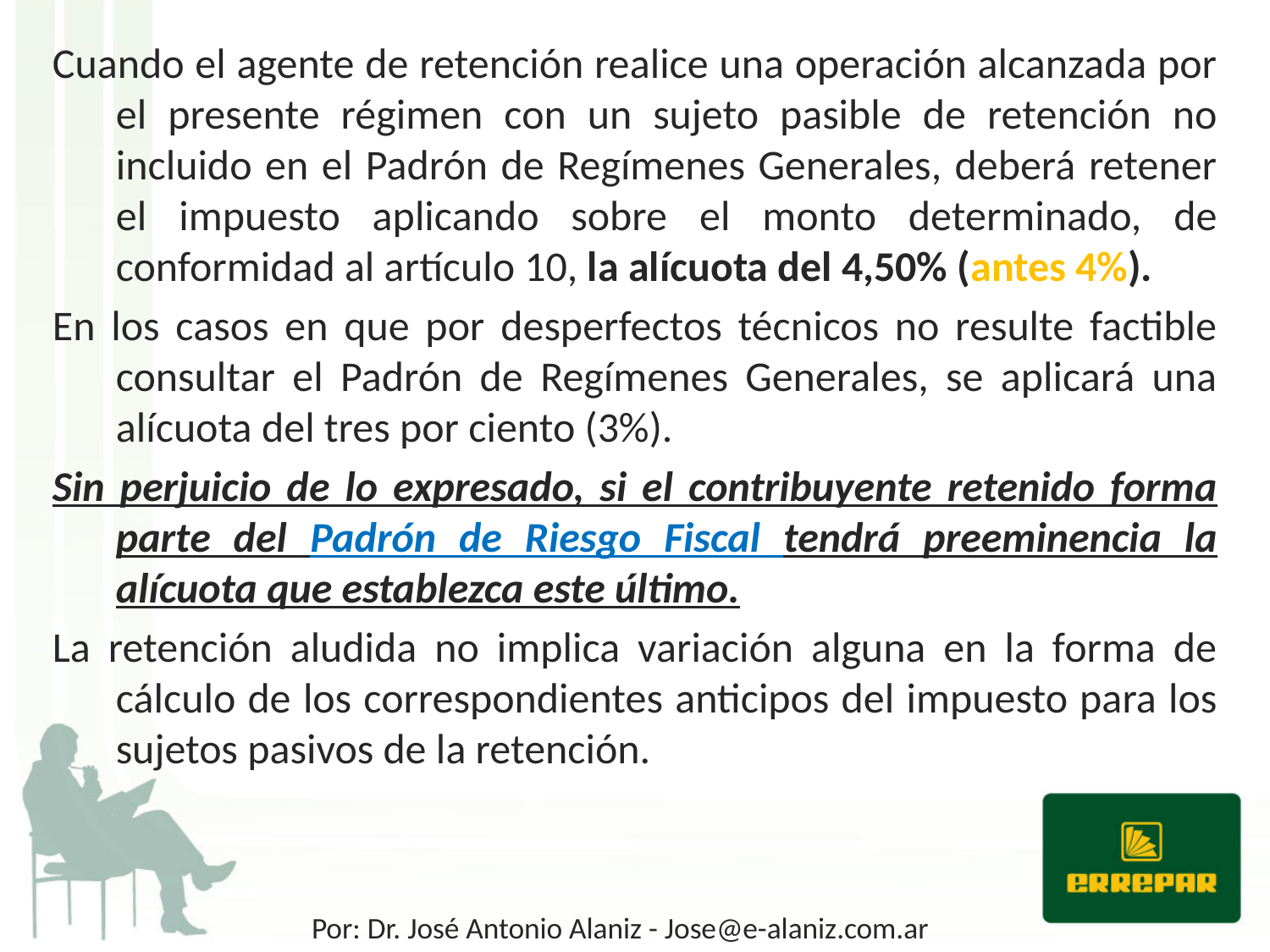

Cuando el agente de retención realice una operación alcanzada por el presente régimen con un sujeto pasible de retención no incluido en el Padrón de Regímenes Generales, deberá retener el impuesto aplicando sobre el monto determinado, de conformidad al artículo 10, la alícuota del 4,50% (antes 4%).
En los casos en que por desperfectos técnicos no resulte factible consultar el Padrón de Regímenes Generales, se aplicará una alícuota del tres por ciento (3%).
Sin perjuicio de lo expresado, si el contribuyente retenido forma parte del Padrón de Riesgo Fiscal tendrá preeminencia la alícuota que establezca este último.
La retención aludida no implica variación alguna en la forma de cálculo de los correspondientes anticipos del impuesto para los sujetos pasivos de la retención.
Por: Dr. José Antonio Alaniz - Jose@e-alaniz.com.ar